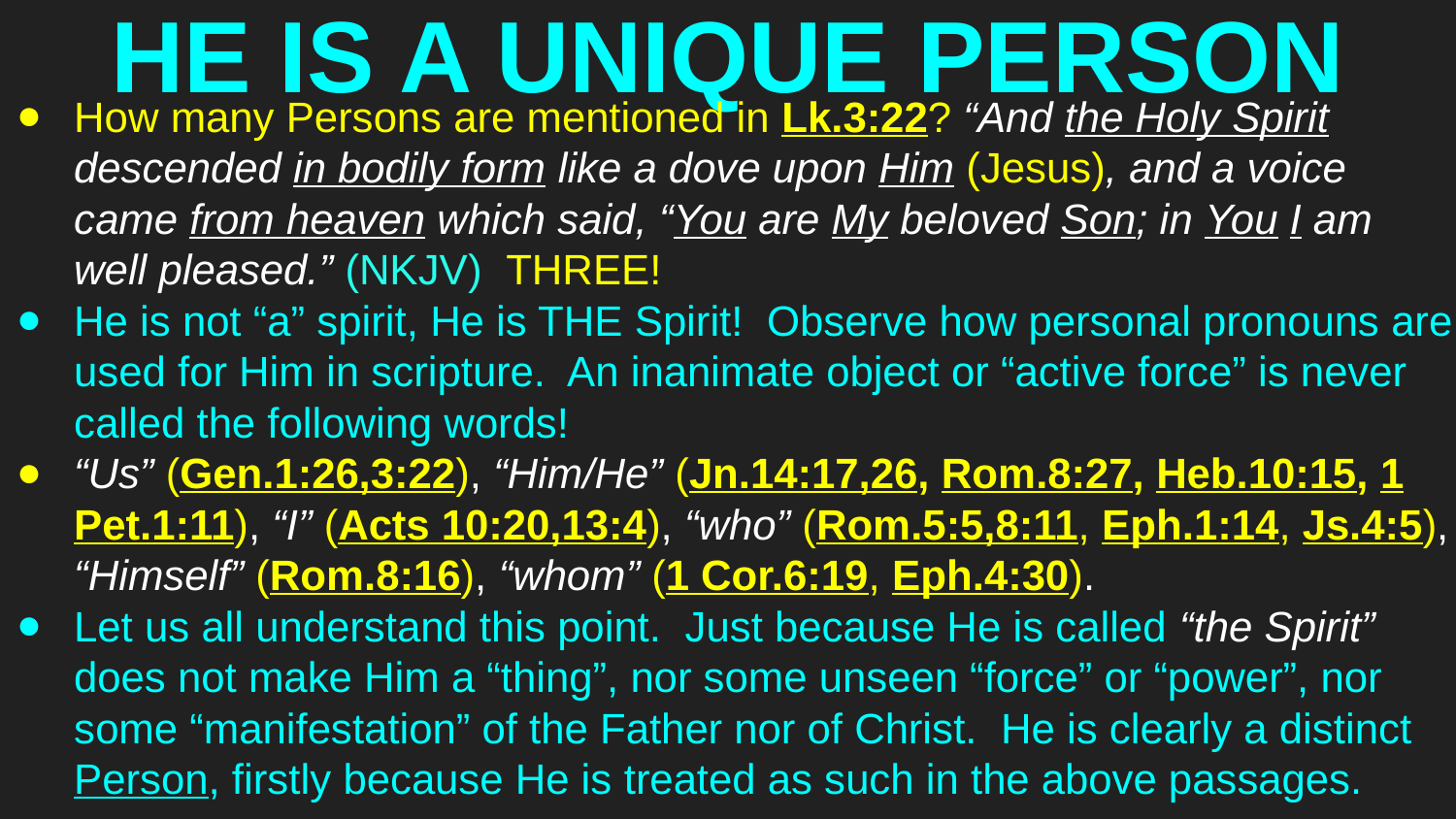

# HE IS A UNIQUE PERSON
How many Persons are mentioned in Lk.3:22? “And the Holy Spirit descended in bodily form like a dove upon Him (Jesus), and a voice came from heaven which said, “You are My beloved Son; in You I am well pleased.” (NKJV)  THREE!
He is not “a” spirit, He is THE Spirit!  Observe how personal pronouns are used for Him in scripture.  An inanimate object or “active force” is never called the following words!
“Us” (Gen.1:26,3:22), “Him/He” (Jn.14:17,26, Rom.8:27, Heb.10:15, 1 Pet.1:11), “I” (Acts 10:20,13:4), “who” (Rom.5:5,8:11, Eph.1:14, Js.4:5), “Himself” (Rom.8:16), “whom” (1 Cor.6:19, Eph.4:30).
Let us all understand this point.  Just because He is called “the Spirit” does not make Him a “thing”, nor some unseen “force” or “power”, nor some “manifestation” of the Father nor of Christ.  He is clearly a distinct Person, firstly because He is treated as such in the above passages.